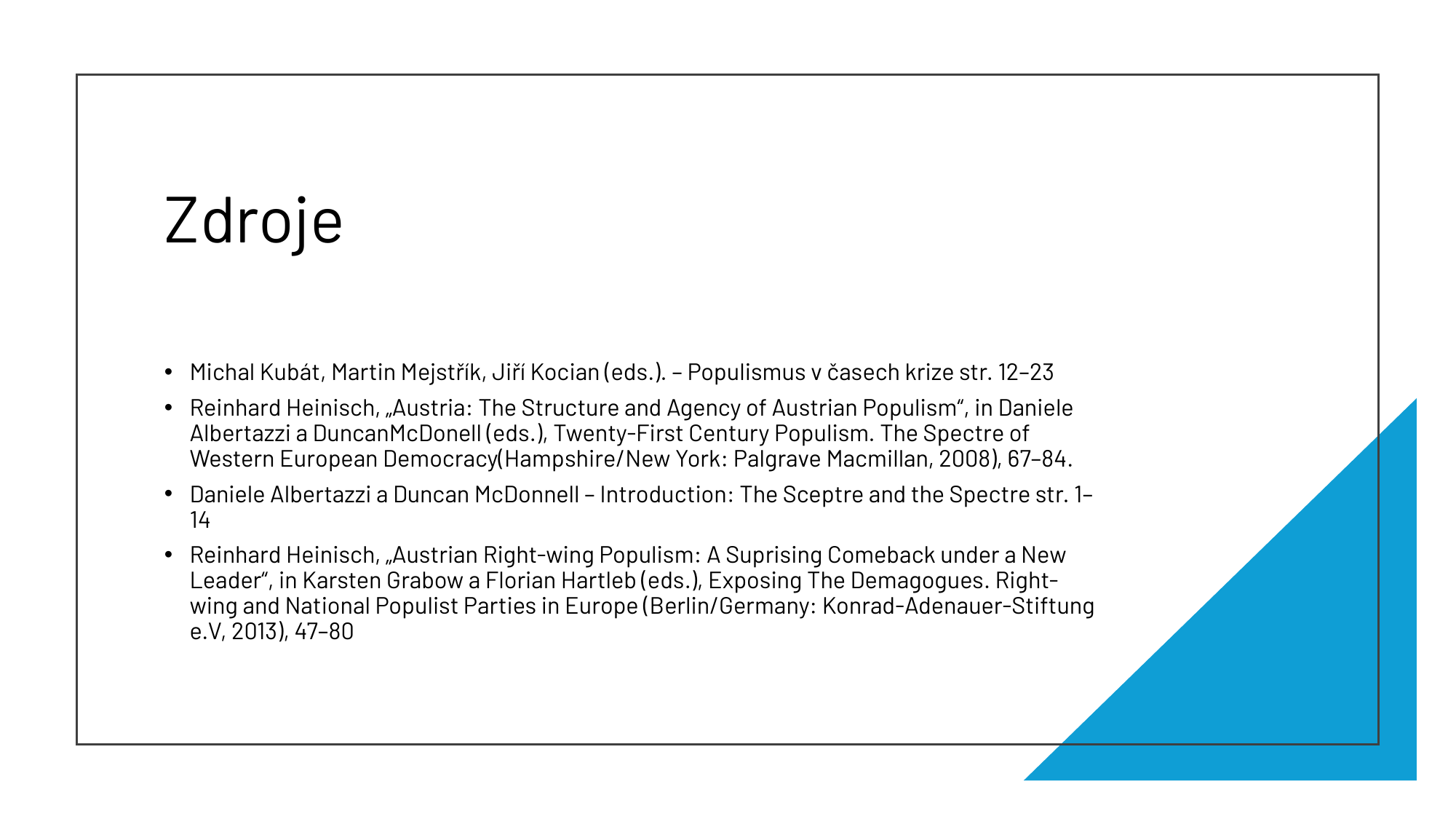

# Zdroje
Michal Kubát, Martin Mejstřík, Jiří Kocian (eds.). – Populismus v časech krize str. 12–23
Reinhard Heinisch, „Austria: The Structure and Agency of Austrian Populism“, in Daniele Albertazzi a DuncanMcDonell (eds.), Twenty-First Century Populism. The Spectre of Western European Democracy(Hampshire/New York: Palgrave Macmillan, 2008), 67–84.
Daniele Albertazzi a Duncan McDonnell – Introduction: The Sceptre and the Spectre str. 1–14
Reinhard Heinisch, „Austrian Right-wing Populism: A Suprising Comeback under a New Leader“, in Karsten Grabow a Florian Hartleb (eds.), Exposing The Demagogues. Right-wing and National Populist Parties in Europe (Berlin/Germany: Konrad-Adenauer-Stiftung e.V, 2013), 47–80